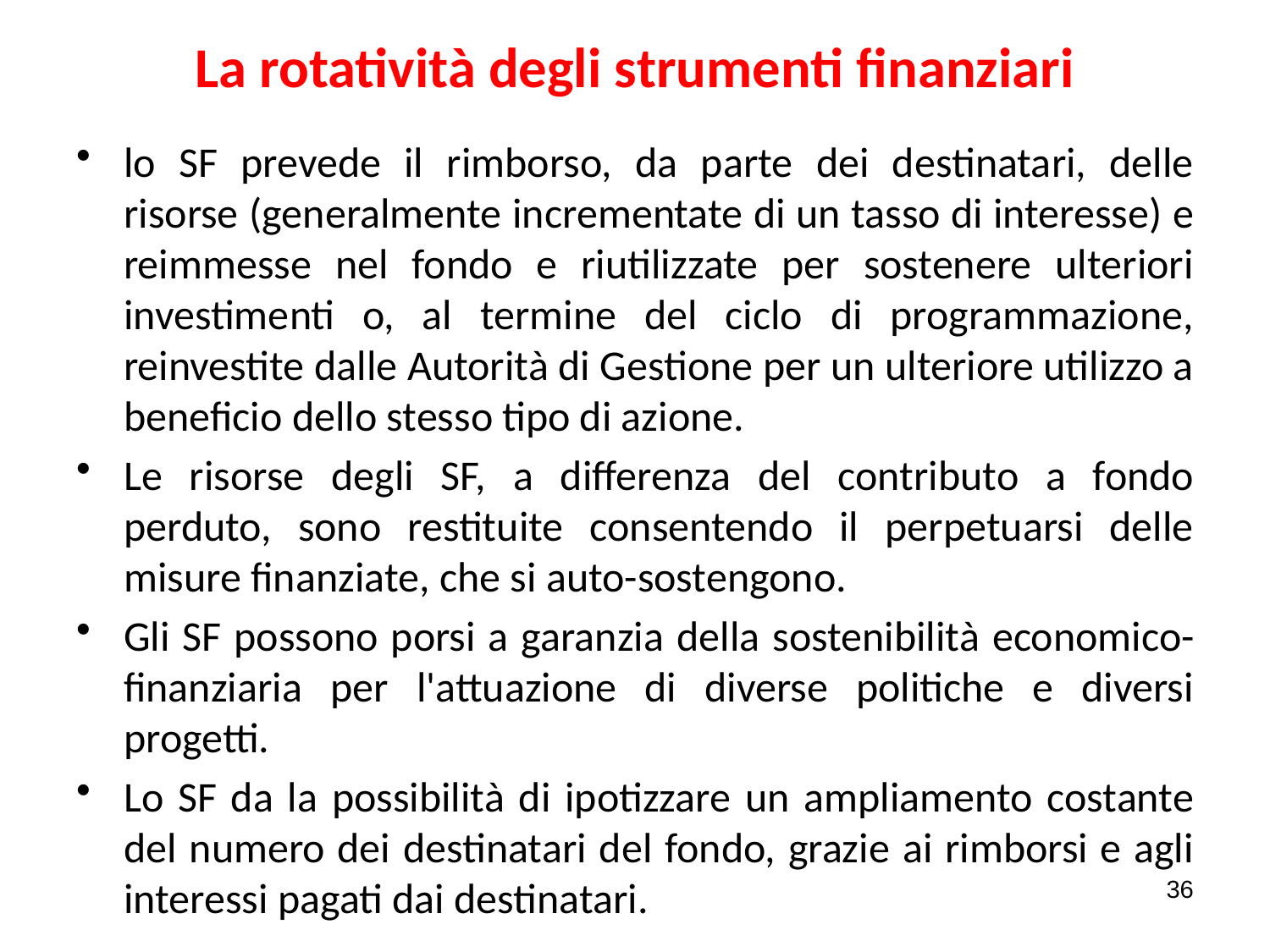

# La rotatività degli strumenti finanziari
lo SF prevede il rimborso, da parte dei destinatari, delle risorse (generalmente incrementate di un tasso di interesse) e reimmesse nel fondo e riutilizzate per sostenere ulteriori investimenti o, al termine del ciclo di programmazione, reinvestite dalle Autorità di Gestione per un ulteriore utilizzo a beneficio dello stesso tipo di azione.
Le risorse degli SF, a differenza del contributo a fondo perduto, sono restituite consentendo il perpetuarsi delle misure finanziate, che si auto-sostengono.
Gli SF possono porsi a garanzia della sostenibilità economico-finanziaria per l'attuazione di diverse politiche e diversi progetti.
Lo SF da la possibilità di ipotizzare un ampliamento costante del numero dei destinatari del fondo, grazie ai rimborsi e agli interessi pagati dai destinatari.
36